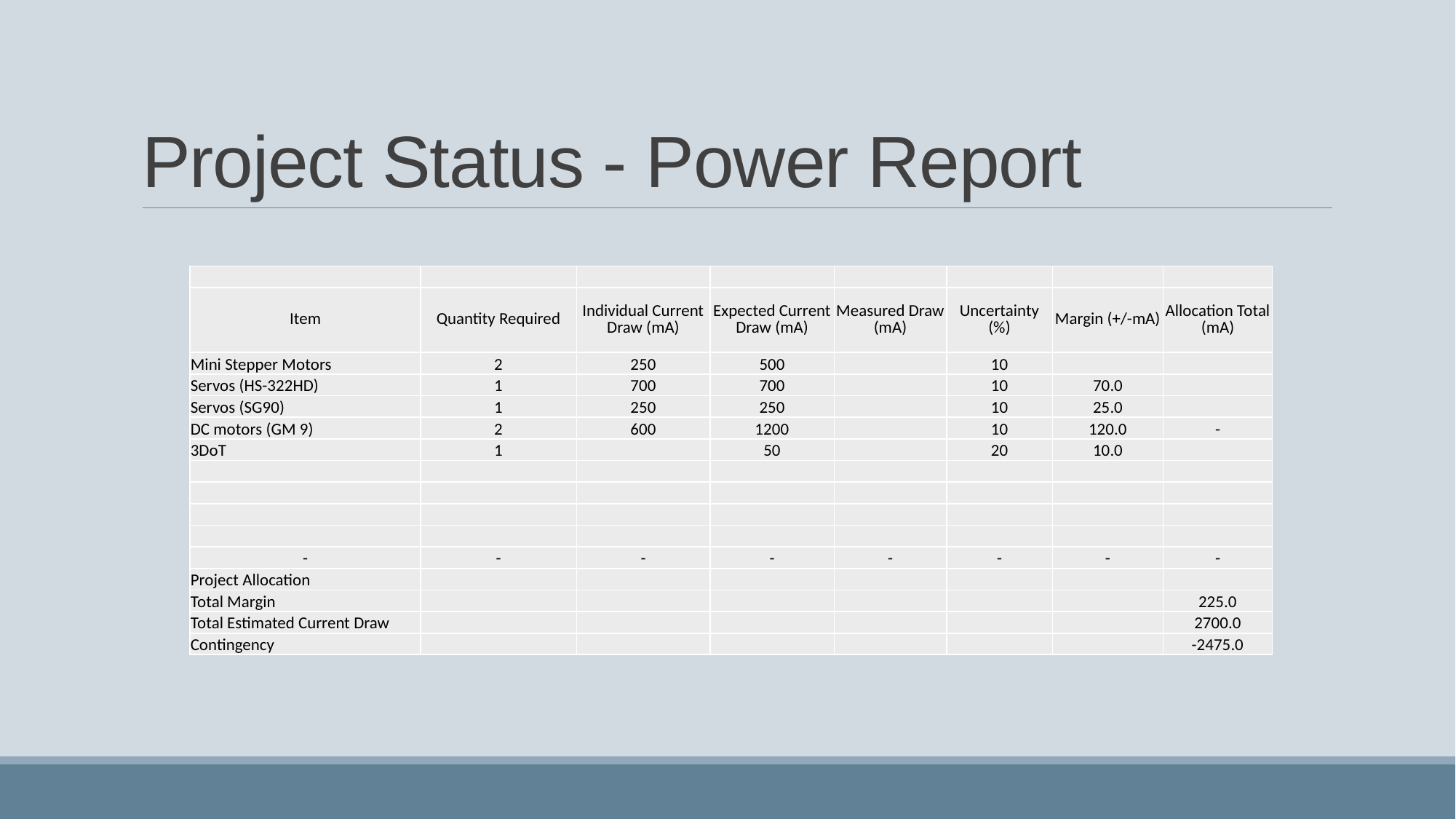

# Project Status - Power Report
|  |  |  |  |  |  |  |  |
| --- | --- | --- | --- | --- | --- | --- | --- |
| Item | Quantity Required | Individual Current Draw (mA) | Expected Current Draw (mA) | Measured Draw (mA) | Uncertainty (%) | Margin (+/-mA) | Allocation Total (mA) |
| Mini Stepper Motors | 2 | 250 | 500 |  | 10 |  |  |
| Servos (HS-322HD) | 1 | 700 | 700 |  | 10 | 70.0 |  |
| Servos (SG90) | 1 | 250 | 250 |  | 10 | 25.0 |  |
| DC motors (GM 9) | 2 | 600 | 1200 |  | 10 | 120.0 | - |
| 3DoT | 1 |  | 50 |  | 20 | 10.0 |  |
|  |  |  |  |  |  |  |  |
|  |  |  |  |  |  |  |  |
|  |  |  |  |  |  |  |  |
|  |  |  |  |  |  |  |  |
| - | - | - | - | - | - | - | - |
| Project Allocation |  |  |  |  |  |  |  |
| Total Margin |  |  |  |  |  |  | 225.0 |
| Total Estimated Current Draw |  |  |  |  |  |  | 2700.0 |
| Contingency |  |  |  |  |  |  | -2475.0 |